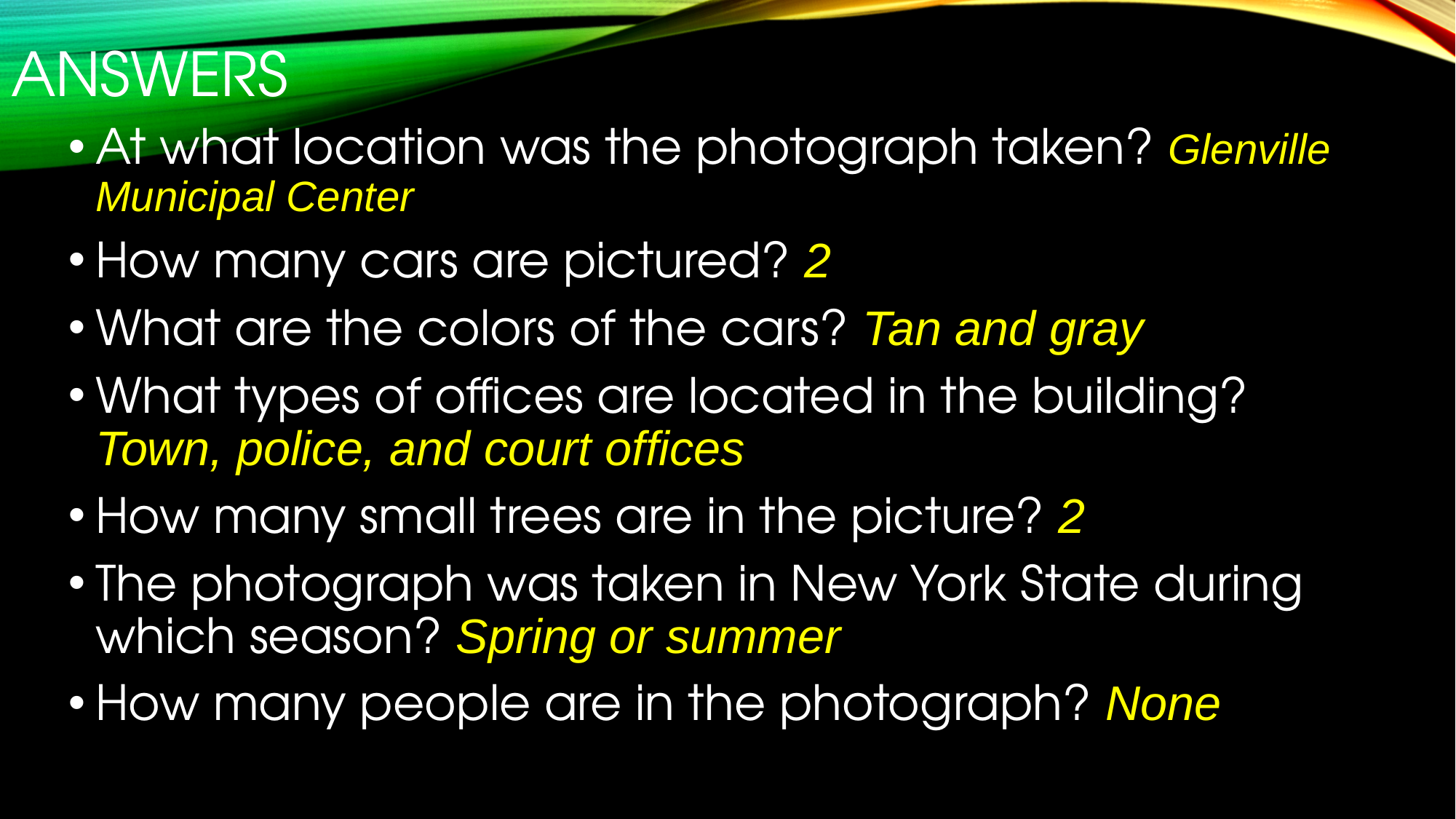

# Answers
At what location was the photograph taken? Glenville Municipal Center
How many cars are pictured? 2
What are the colors of the cars? Tan and gray
What types of offices are located in the building? Town, police, and court offices
How many small trees are in the picture? 2
The photograph was taken in New York State during which season? Spring or summer
How many people are in the photograph? None